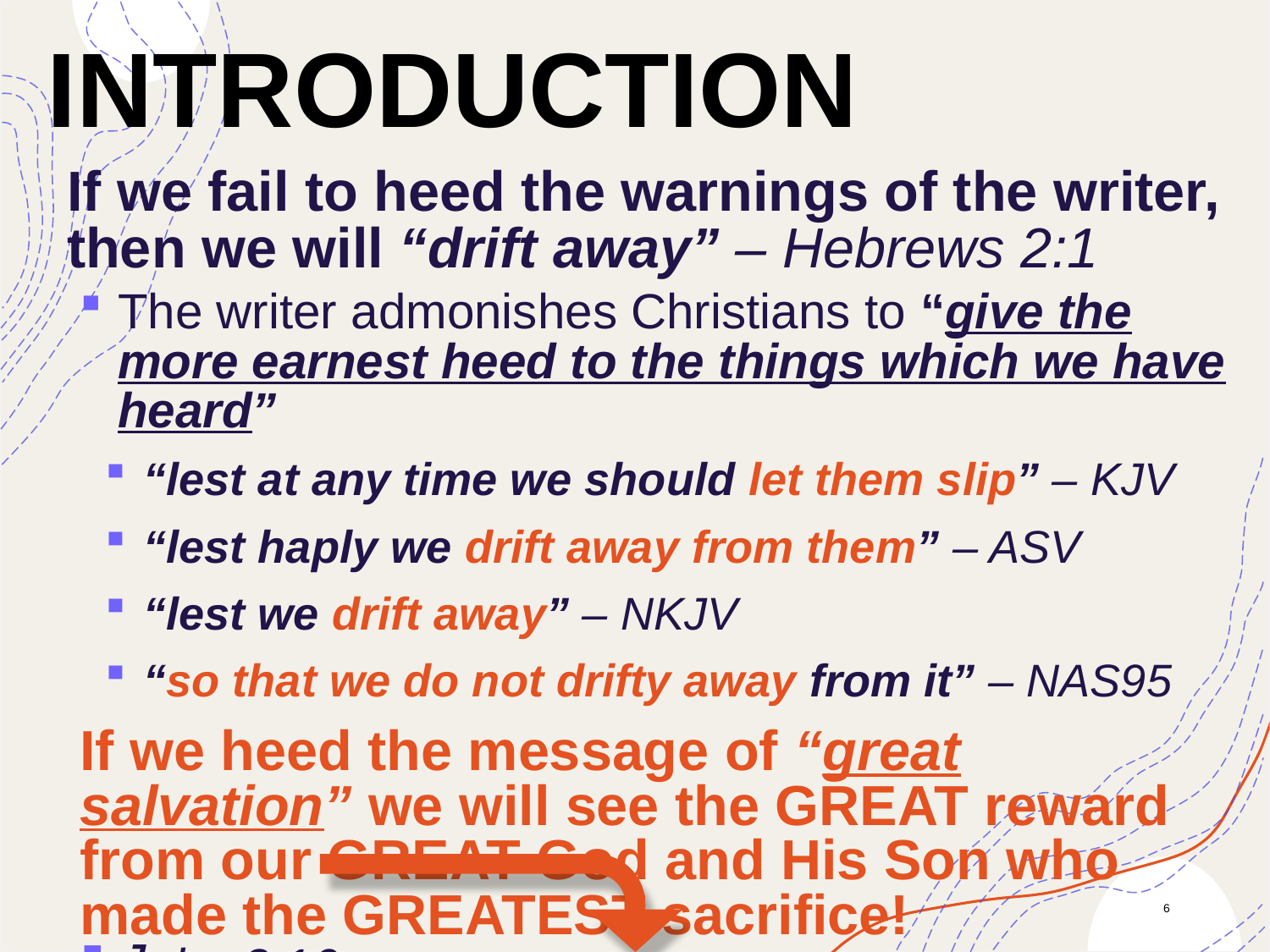

introduction
If we fail to heed the warnings of the writer, then we will “drift away” – Hebrews 2:1
The writer admonishes Christians to “give the more earnest heed to the things which we have heard”
“lest at any time we should let them slip” – KJV
“lest haply we drift away from them” – ASV
“lest we drift away” – NKJV
“so that we do not drifty away from it” – NAS95
If we heed the message of “great salvation” we will see the GREAT reward from our GREAT God and His Son who made the GREATEST sacrifice!
John 3:16

6